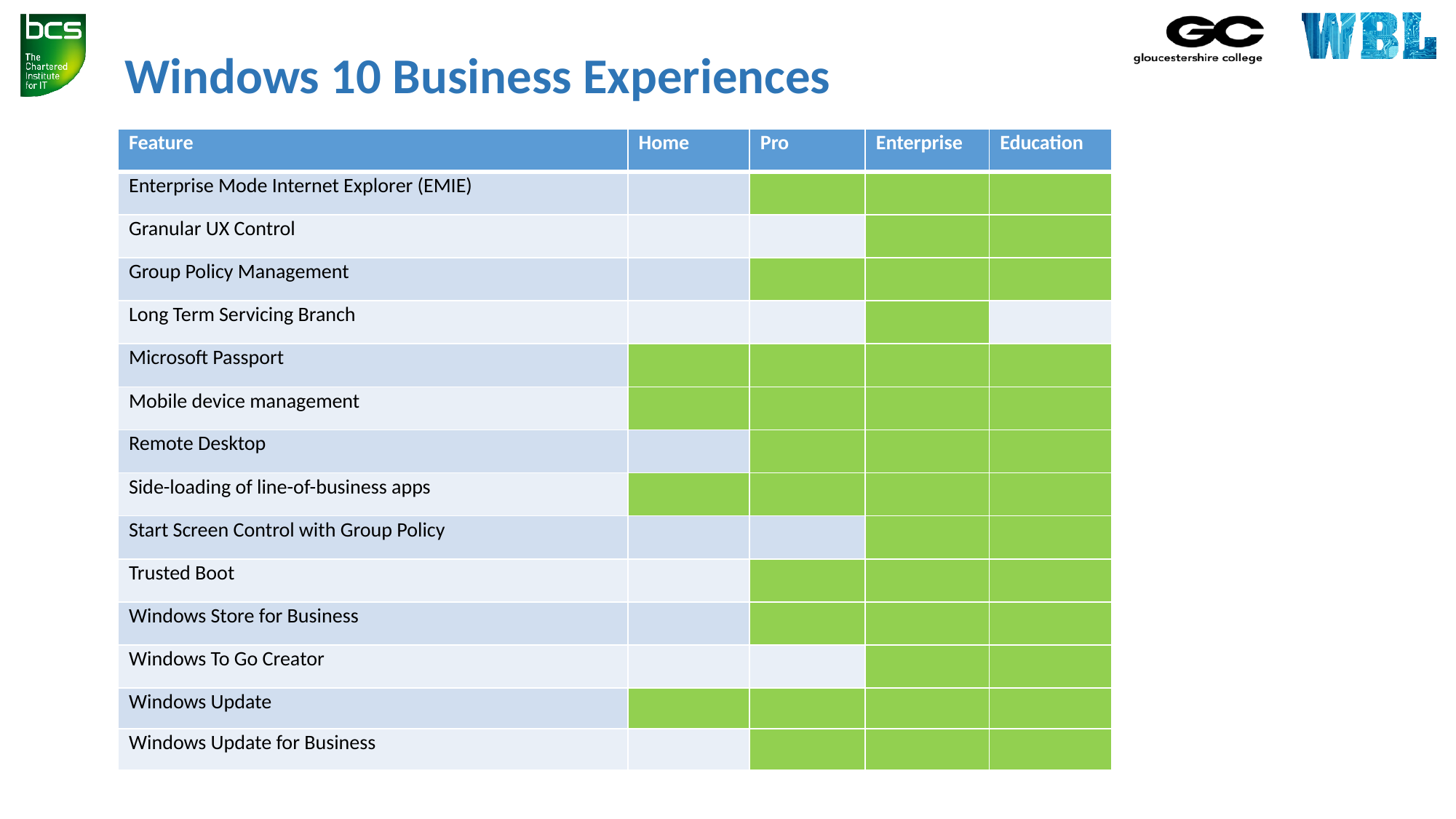

# Windows 10 Business Experiences
| Feature​​ | Home​​ | Pro​​ | Enterprise​​ | Education​​ |
| --- | --- | --- | --- | --- |
| Enterprise Mode Internet Explorer (EMIE) | ​​ | ​​ | ​​ | ​​ |
| Granular UX Control | ​​ | ​​ | ​​ | ​​ |
| Group Policy Management | ​​ | ​​ | ​​ | ​​ |
| Long Term Servicing Branch | ​​ | ​​ | ​​ | ​​ |
| Microsoft Passport | ​​ | ​​ | ​​ | ​​ |
| Mobile device management | ​​ | ​​ | ​​ | ​​ |
| Remote Desktop | ​​ | ​​ | ​​ | ​​ |
| Side-loading of line-of-business apps | ​​ | ​​ | ​​ | ​​ |
| Start Screen Control with Group Policy | ​​ | ​​ | ​​ | ​​ |
| Trusted Boot | ​​ | ​​ | ​​ | ​​ |
| Windows Store for Business | ​​ | ​​ | ​​ | ​​ |
| Windows To Go Creator | ​​ | ​​ | ​​ | ​​ |
| Windows Update | ​​ | ​​ | ​​ | ​​ |
| Windows Update for Business | ​​ | ​​ | ​​ | ​​ |